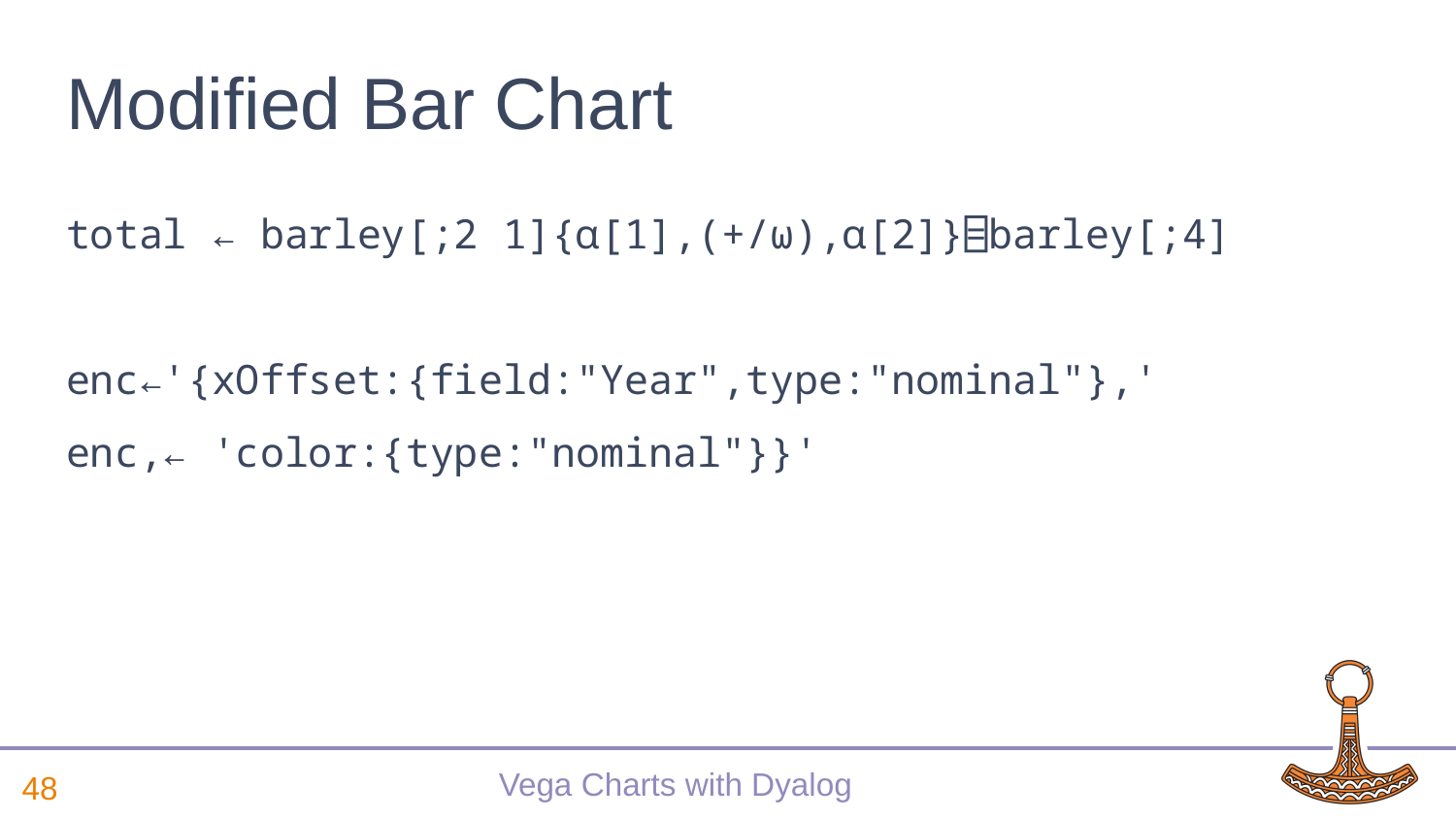

# Modified Bar Chart
total ← barley[;2 1]{⍺[1],(+/⍵),⍺[2]}⌸barley[;4]

enc←'{xOffset:{field:"Year",type:"nominal"},'
enc,← 'color:{type:"nominal"}}'